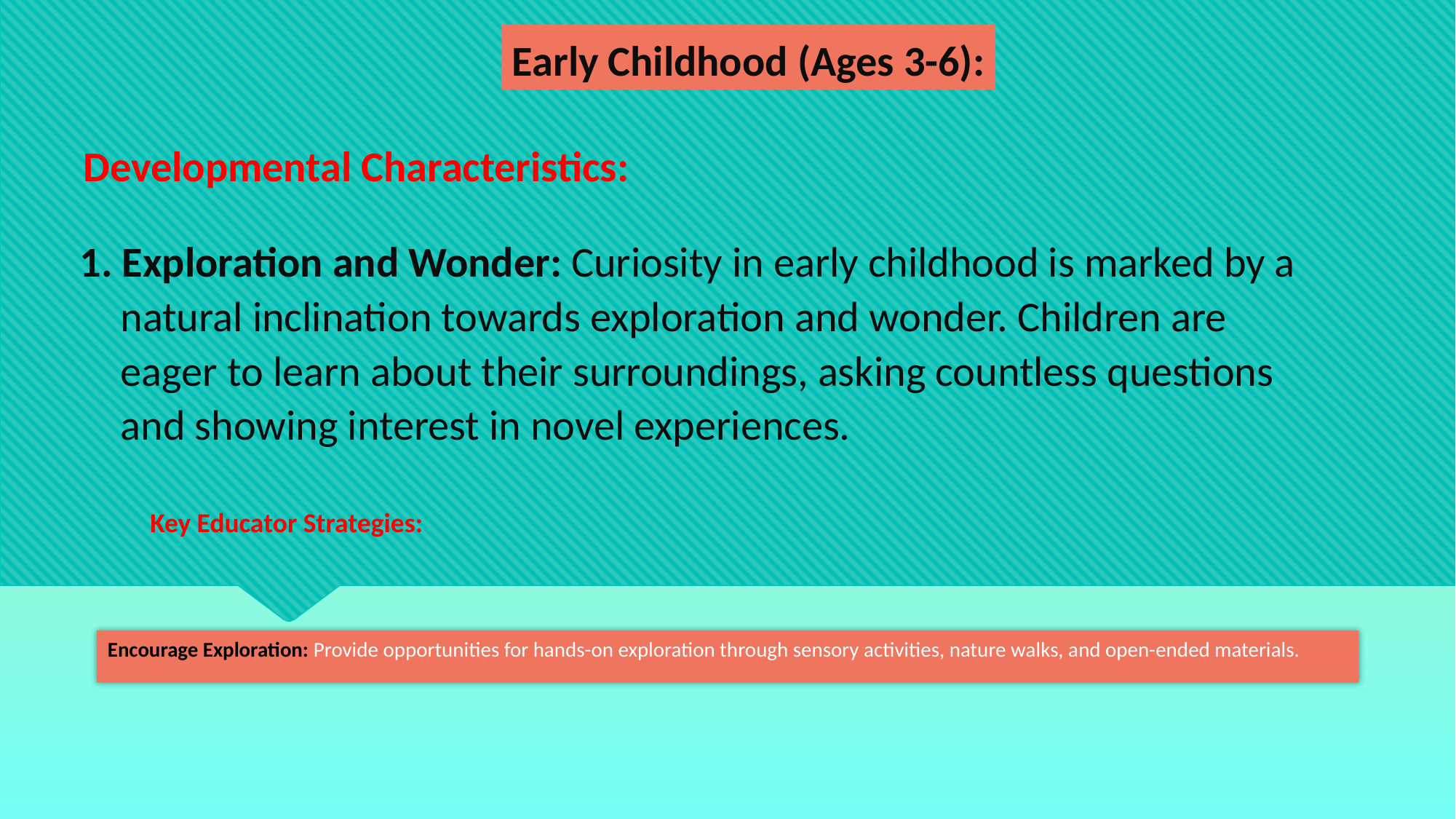

Early Childhood (Ages 3-6):
Developmental Characteristics:
1. Exploration and Wonder: Curiosity in early childhood is marked by a natural inclination towards exploration and wonder. Children are eager to learn about their surroundings, asking countless questions and showing interest in novel experiences.
Key Educator Strategies:
Encourage Exploration: Provide opportunities for hands-on exploration through sensory activities, nature walks, and open-ended materials.